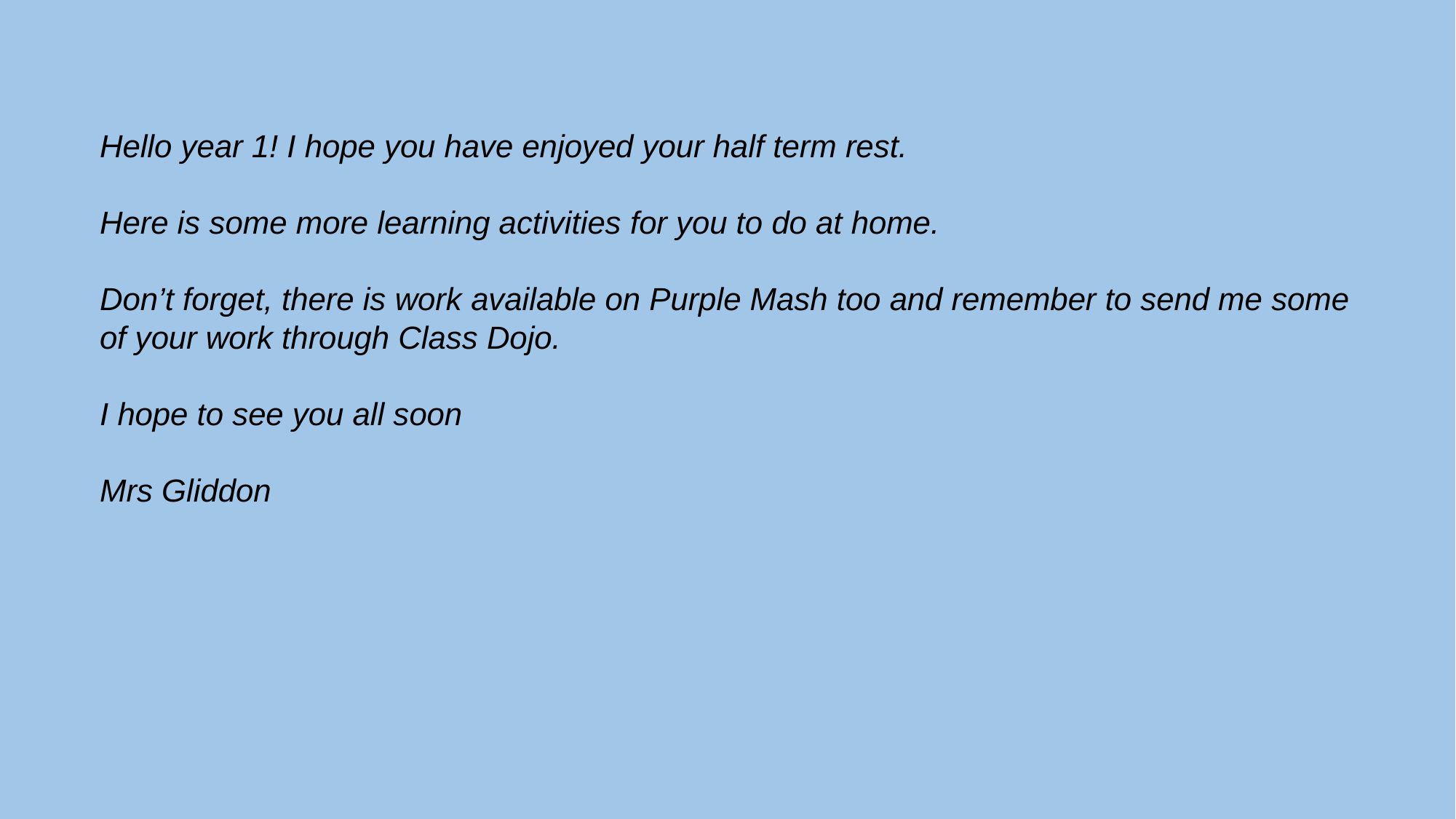

Hello year 1! I hope you have enjoyed your half term rest.

Here is some more learning activities for you to do at home.

Don’t forget, there is work available on Purple Mash too and remember to send me some of your work through Class Dojo.

I hope to see you all soon

Mrs Gliddon